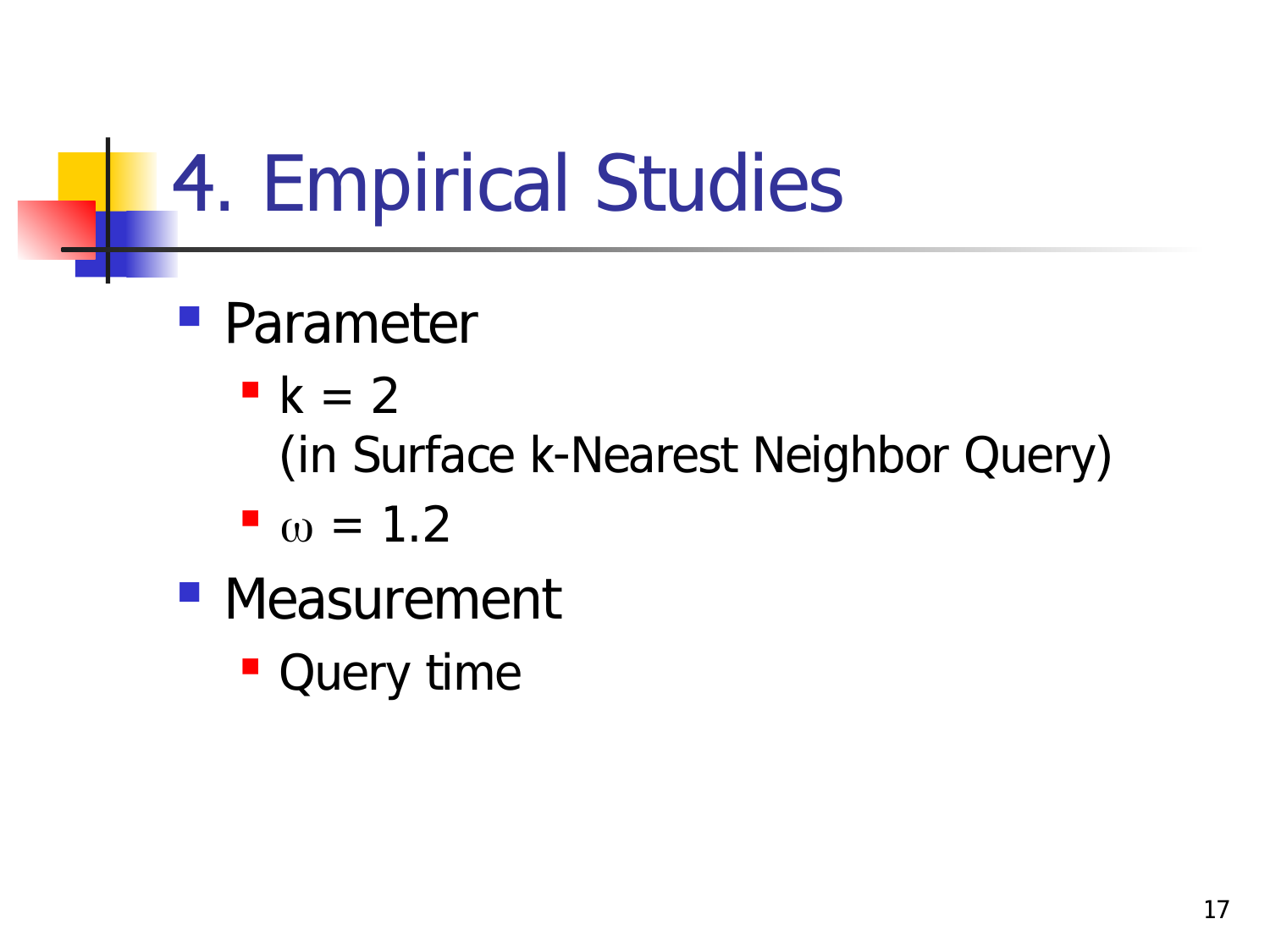

# 4. Empirical Studies
Parameter
k = 2
(in Surface k-Nearest Neighbor Query)
ω = 1.2
Measurement
Query time

17